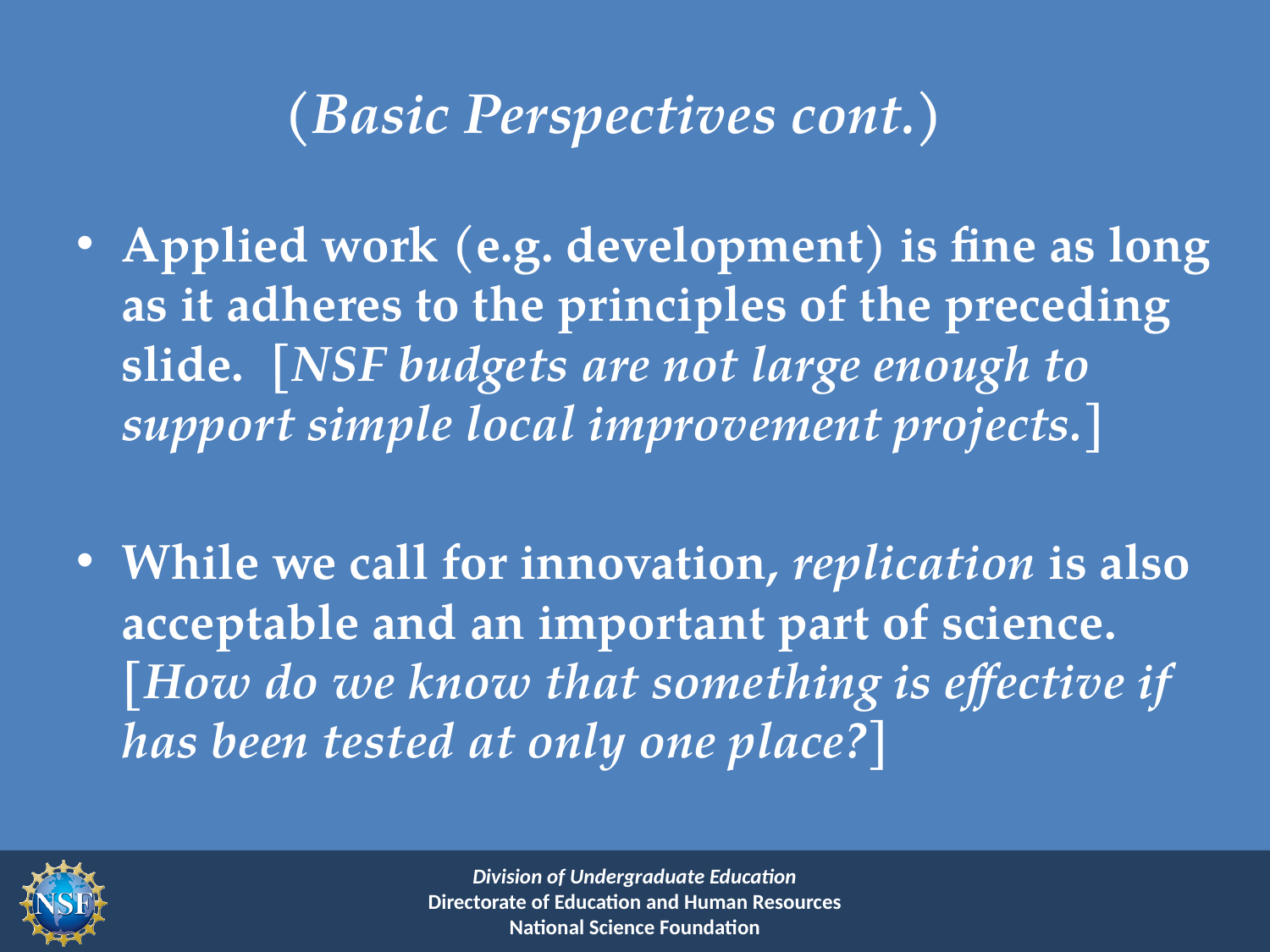

# (Basic Perspectives cont.)
Applied work (e.g. development) is fine as long as it adheres to the principles of the preceding slide.  [NSF budgets are not large enough to support simple local improvement projects.]

While we call for innovation, replication is also acceptable and an important part of science.  [How do we know that something is effective if has been tested at only one place?]